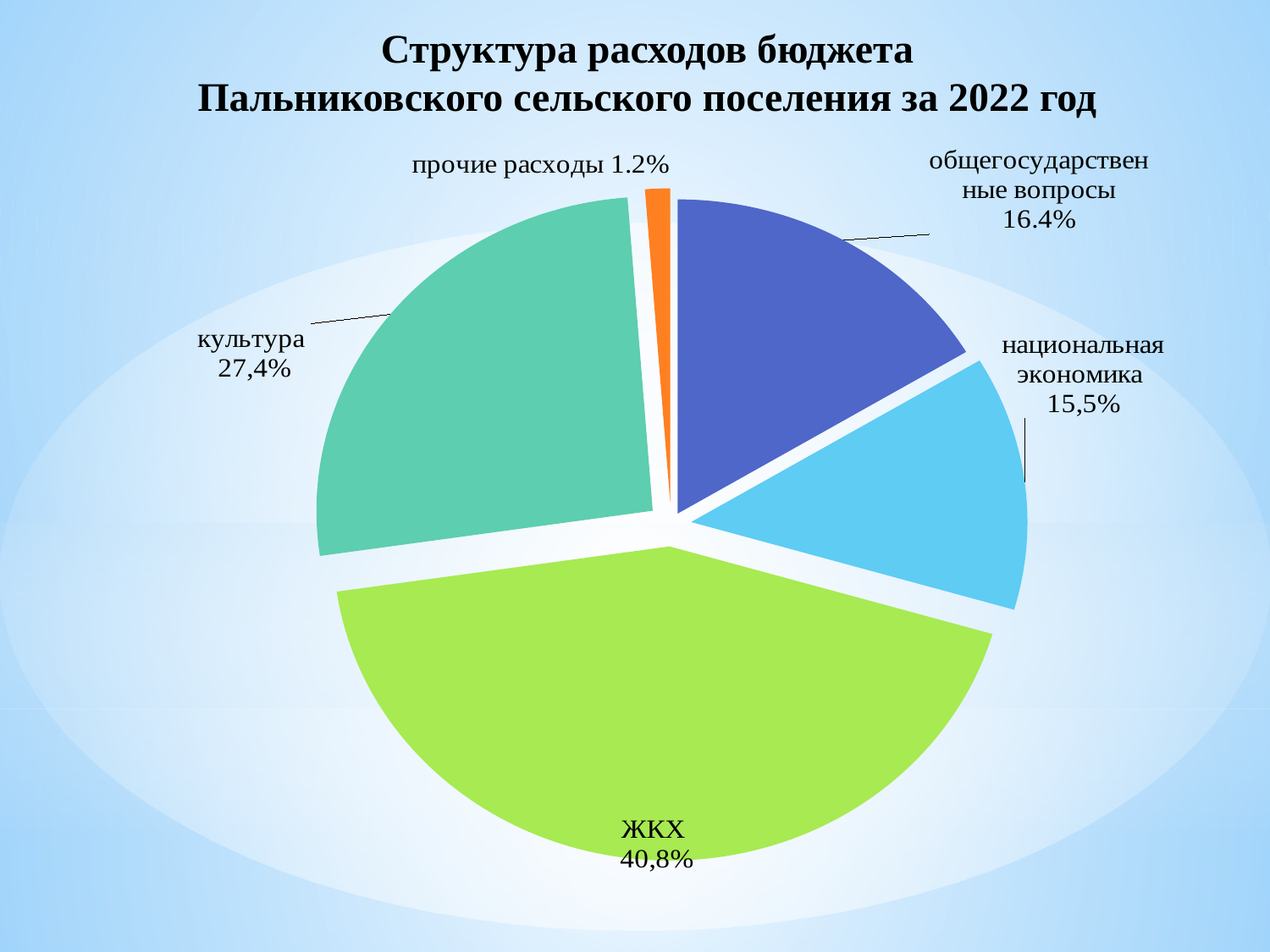

Структура расходов бюджета
Пальниковского сельского поселения за 2022 год

### Chart

| Category | Продажи |
|---|---|
| общегосударственные вопросы | 0.164 |
| национальная экономика | 0.131 |
| ЖКХ | 0.432 |
| культура | 0.261 |
| прочие расходы | 0.012 |